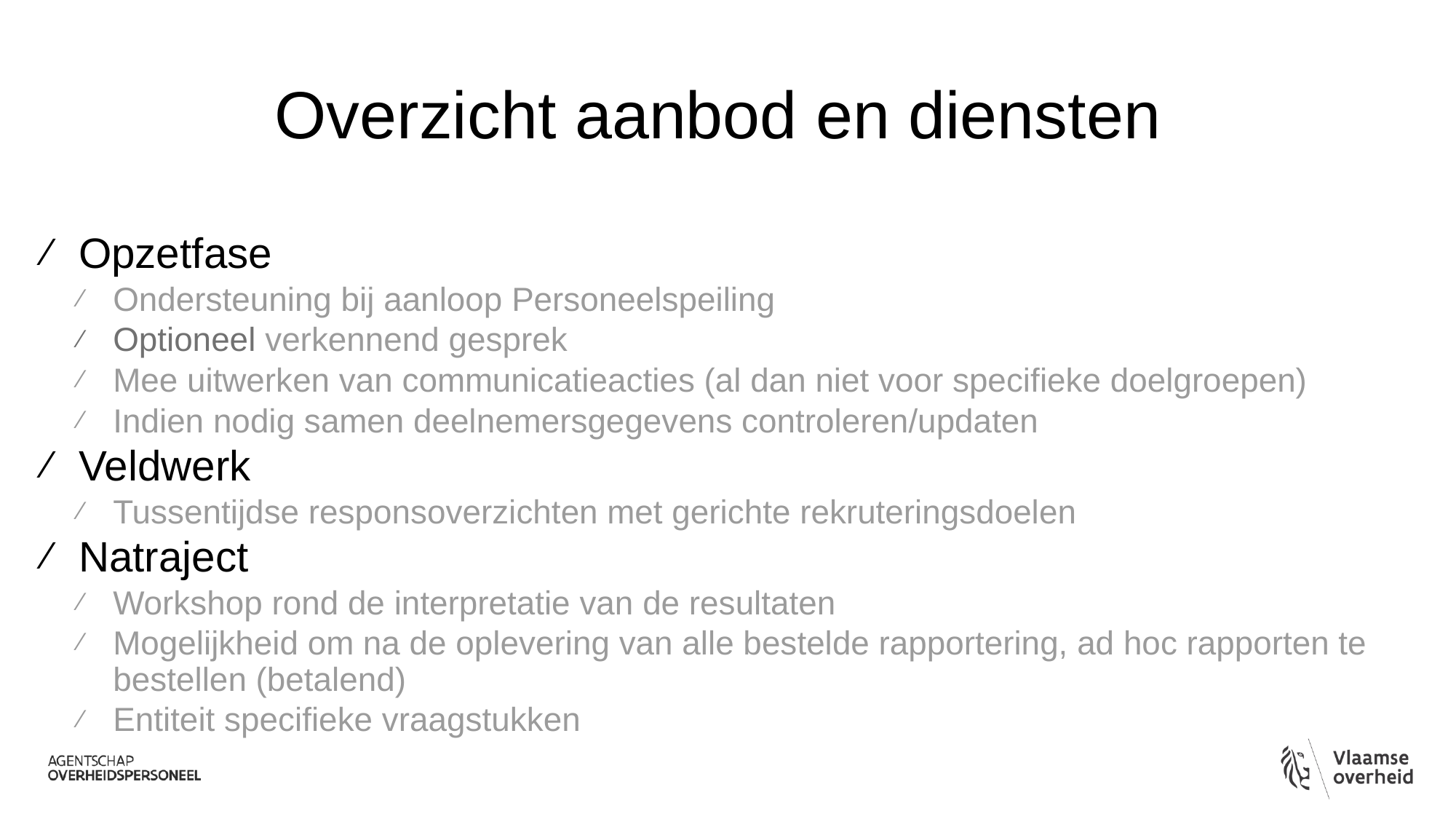

# Overzicht aanbod en diensten
Opzetfase
Ondersteuning bij aanloop Personeelspeiling
Optioneel verkennend gesprek
Mee uitwerken van communicatieacties (al dan niet voor specifieke doelgroepen)
Indien nodig samen deelnemersgegevens controleren/updaten
Veldwerk
Tussentijdse responsoverzichten met gerichte rekruteringsdoelen
Natraject
Workshop rond de interpretatie van de resultaten
Mogelijkheid om na de oplevering van alle bestelde rapportering, ad hoc rapporten te bestellen (betalend)
Entiteit specifieke vraagstukken